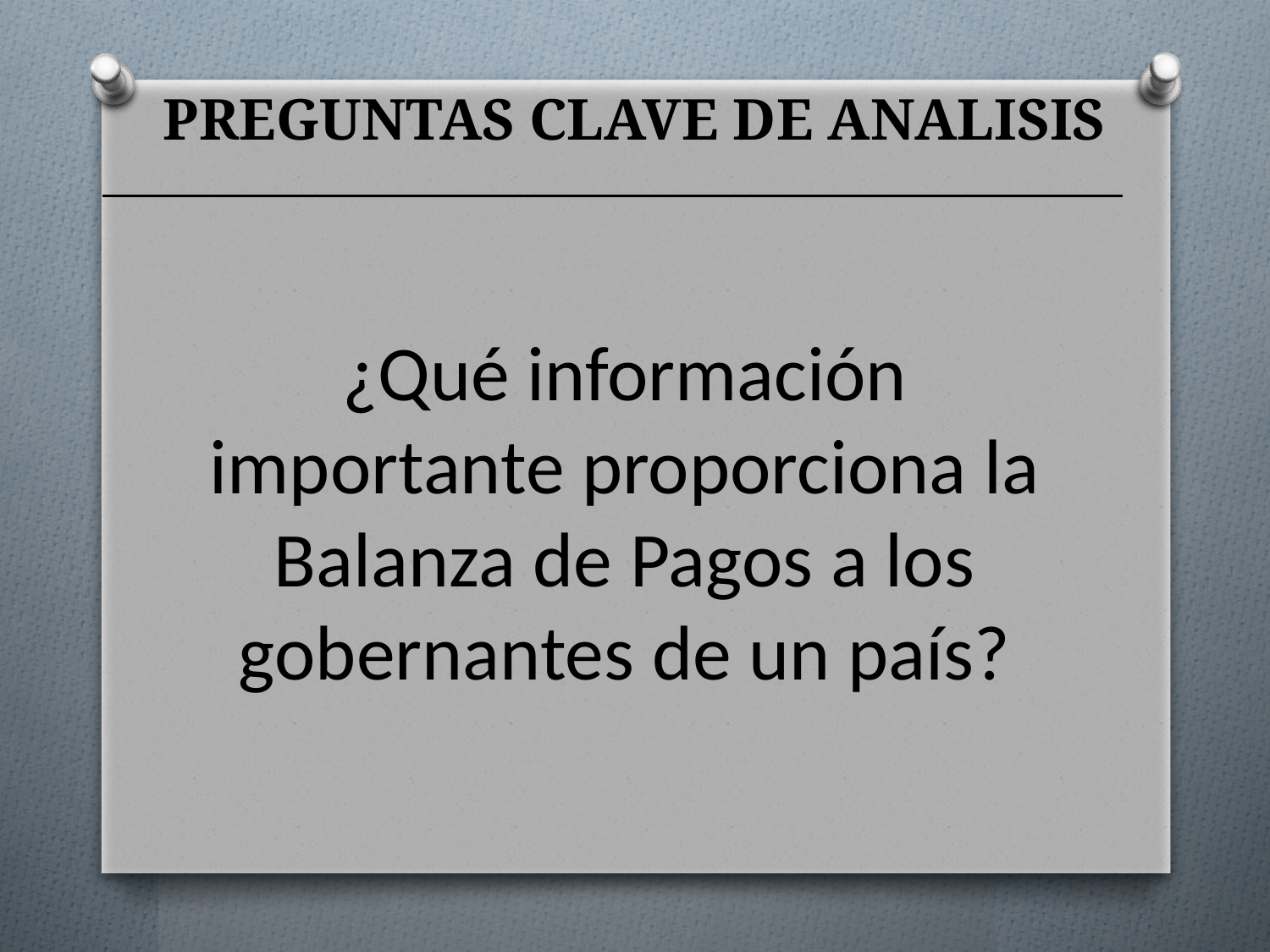

# PREGUNTAS CLAVE DE ANALISIS
¿Qué información importante proporciona la Balanza de Pagos a los gobernantes de un país?